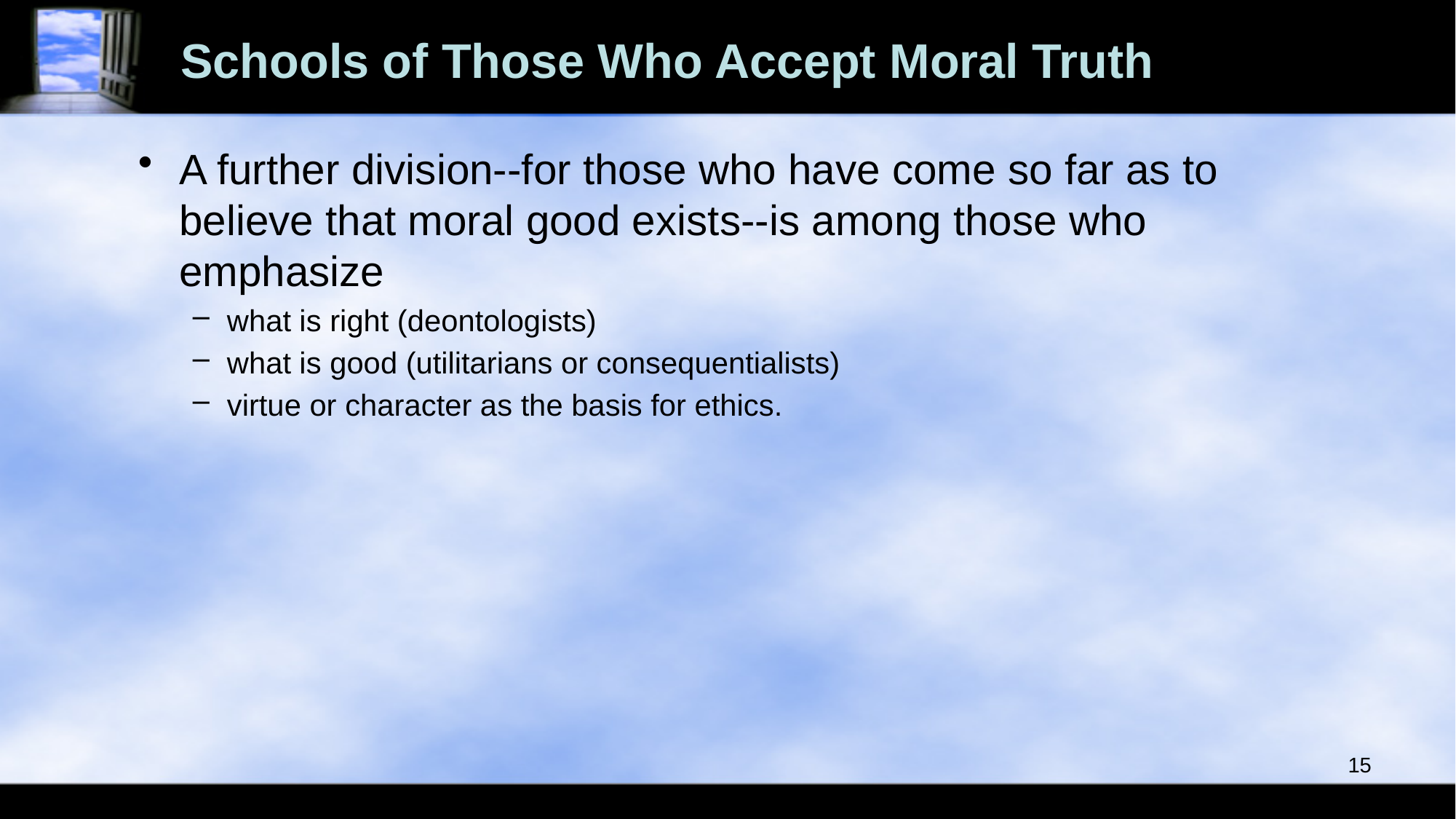

# Schools of Those Who Accept Moral Truth
A further division--for those who have come so far as to believe that moral good exists--is among those who emphasize
what is right (deontologists)
what is good (utilitarians or consequentialists)
virtue or character as the basis for ethics.

15